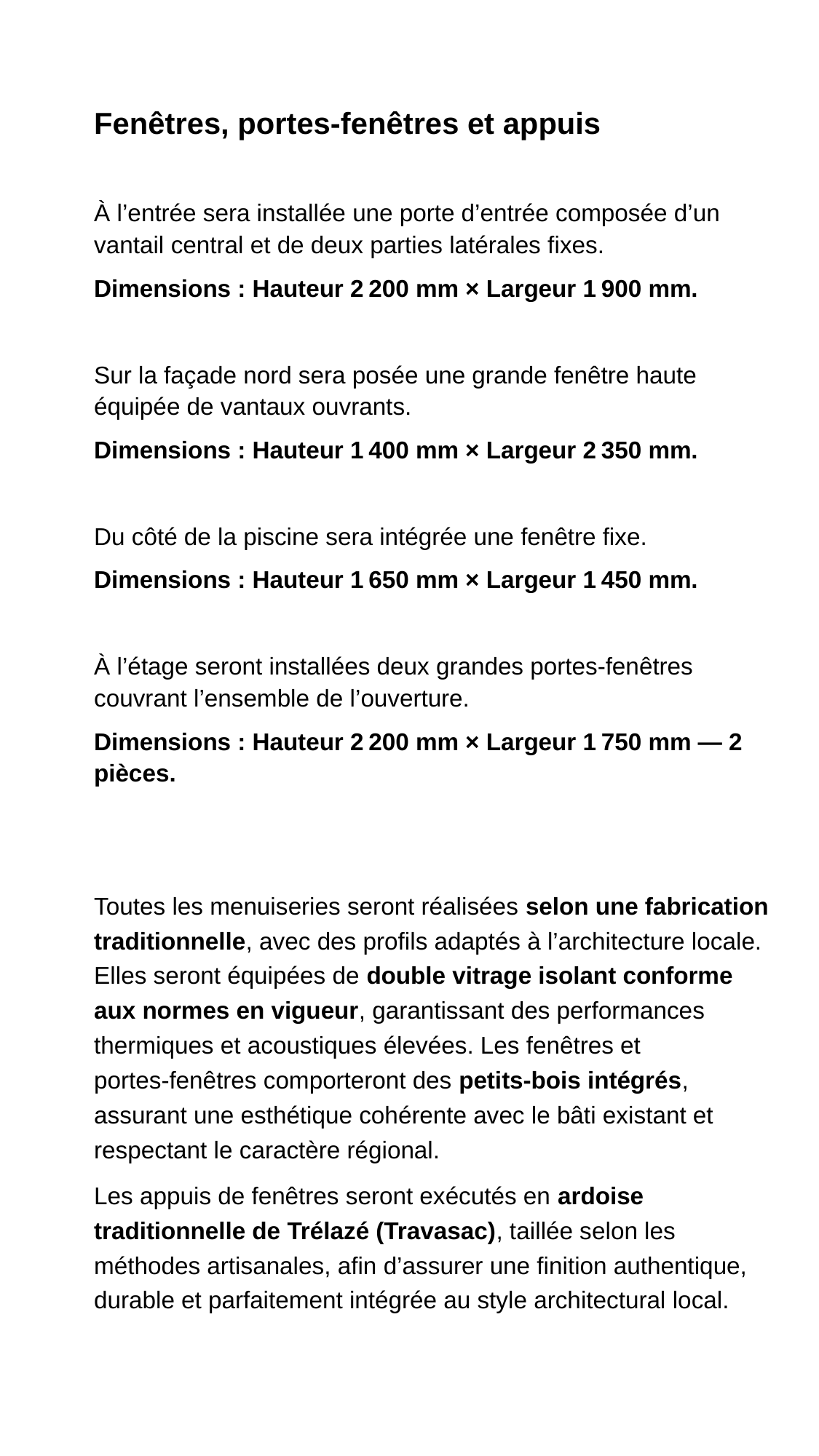

Fenêtres, portes‑fenêtres et appuis

À l’entrée sera installée une porte d’entrée composée d’un vantail central et de deux parties latérales fixes.
Dimensions : Hauteur 2 200 mm × Largeur 1 900 mm.

Sur la façade nord sera posée une grande fenêtre haute équipée de vantaux ouvrants.
Dimensions : Hauteur 1 400 mm × Largeur 2 350 mm.

Du côté de la piscine sera intégrée une fenêtre fixe.
Dimensions : Hauteur 1 650 mm × Largeur 1 450 mm.

À l’étage seront installées deux grandes portes‑fenêtres couvrant l’ensemble de l’ouverture.
Dimensions : Hauteur 2 200 mm × Largeur 1 750 mm — 2 pièces.

Toutes les menuiseries seront réalisées selon une fabrication traditionnelle, avec des profils adaptés à l’architecture locale. Elles seront équipées de double vitrage isolant conforme aux normes en vigueur, garantissant des performances thermiques et acoustiques élevées. Les fenêtres et portes‑fenêtres comporteront des petits‑bois intégrés, assurant une esthétique cohérente avec le bâti existant et respectant le caractère régional.
Les appuis de fenêtres seront exécutés en ardoise traditionnelle de Trélazé (Travasac), taillée selon les méthodes artisanales, afin d’assurer une finition authentique, durable et parfaitement intégrée au style architectural local.